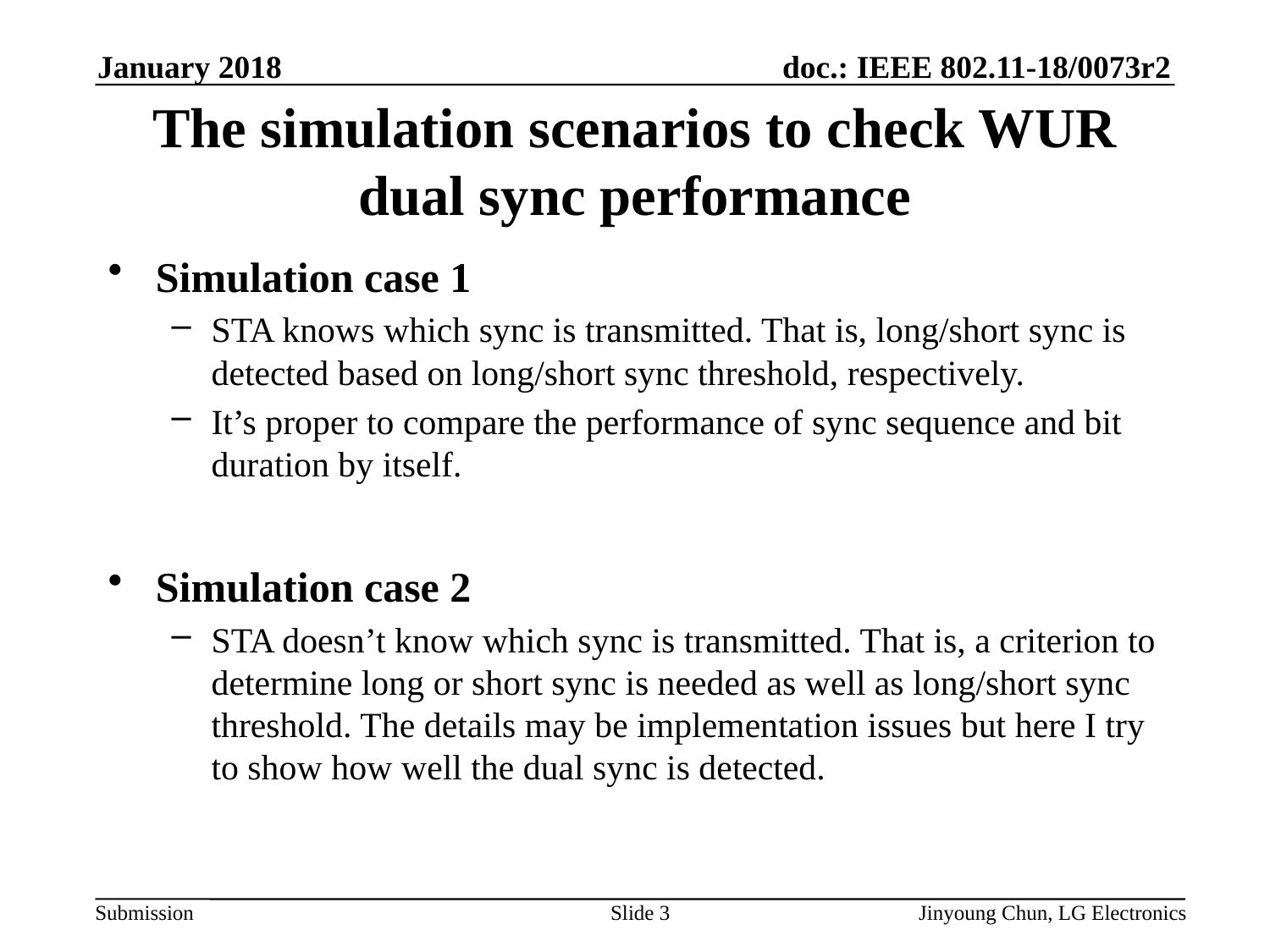

January 2018
# The simulation scenarios to check WUR dual sync performance
Simulation case 1
STA knows which sync is transmitted. That is, long/short sync is detected based on long/short sync threshold, respectively.
It’s proper to compare the performance of sync sequence and bit duration by itself.

Simulation case 2
STA doesn’t know which sync is transmitted. That is, a criterion to determine long or short sync is needed as well as long/short sync threshold. The details may be implementation issues but here I try to show how well the dual sync is detected.
Slide 3
Jinyoung Chun, LG Electronics